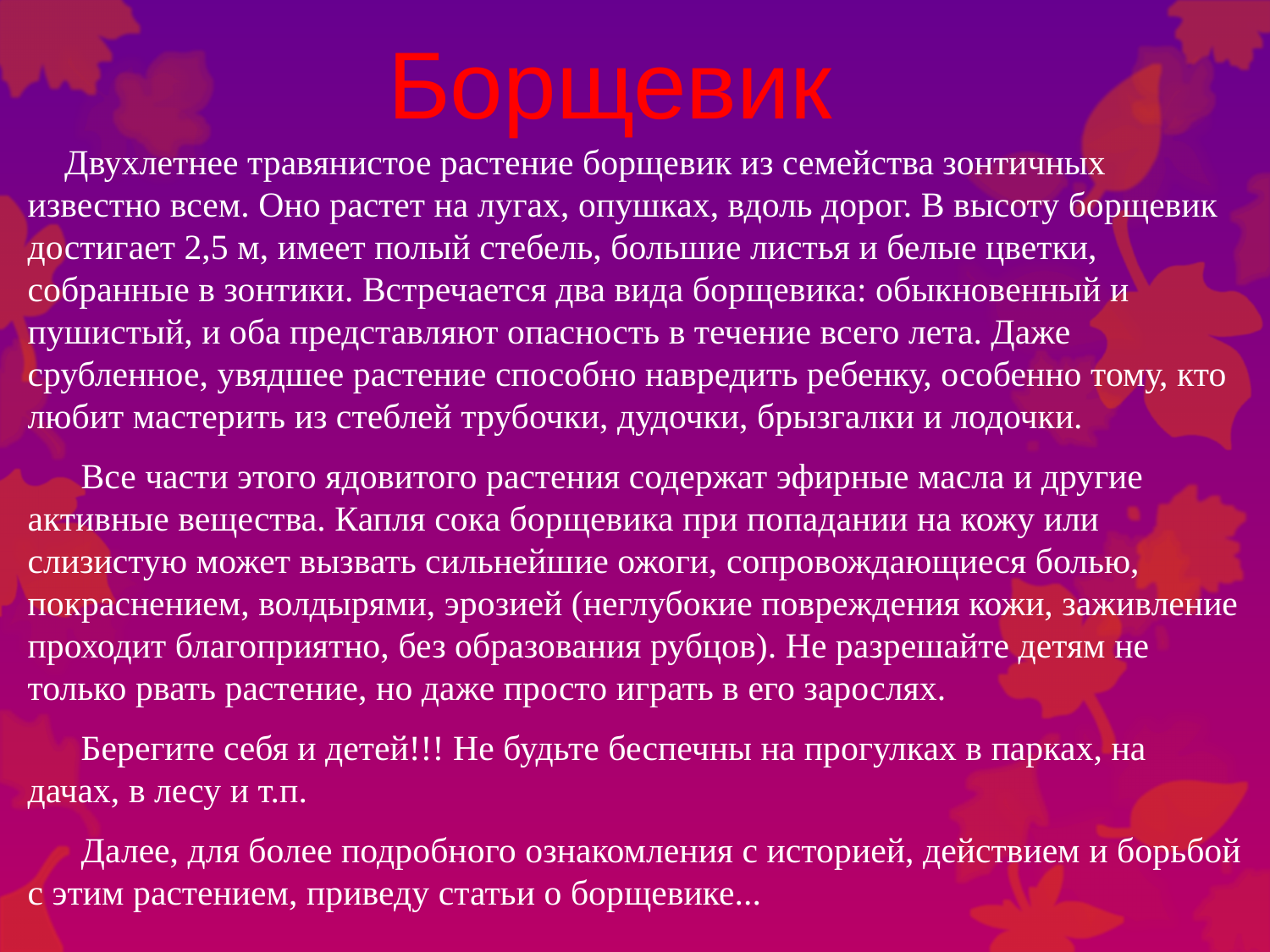

# Борщевик
      Двухлетнее травянистое растение борщевик из семейства зонтичных известно всем. Оно растет на лугах, опушках, вдоль дорог. В высоту борщевик достигает 2,5 м, имеет полый стебель, большие листья и белые цветки, собранные в зонтики. Встречается два вида борщевика: обыкновенный и пушистый, и оба представляют опасность в течение всего лета. Даже срубленное, увядшее растение способно навредить ребенку, особенно тому, кто любит мастерить из стеблей трубочки, дудочки, брызгалки и лодочки.
      Все части этого ядовитого растения содержат эфирные масла и другие активные вещества. Капля сока борщевика при попадании на кожу или слизистую может вызвать сильнейшие ожоги, сопровождающиеся болью, покраснением, волдырями, эрозией (неглубокие повреждения кожи, заживление проходит благоприятно, без образования рубцов). Не разрешайте детям не только рвать растение, но даже просто играть в его зарослях.
      Берегите себя и детей!!! Не будьте беспечны на прогулках в парках, на дачах, в лесу и т.п.
      Далее, для более подробного ознакомления с историей, действием и борьбой с этим растением, приведу статьи о борщевике...